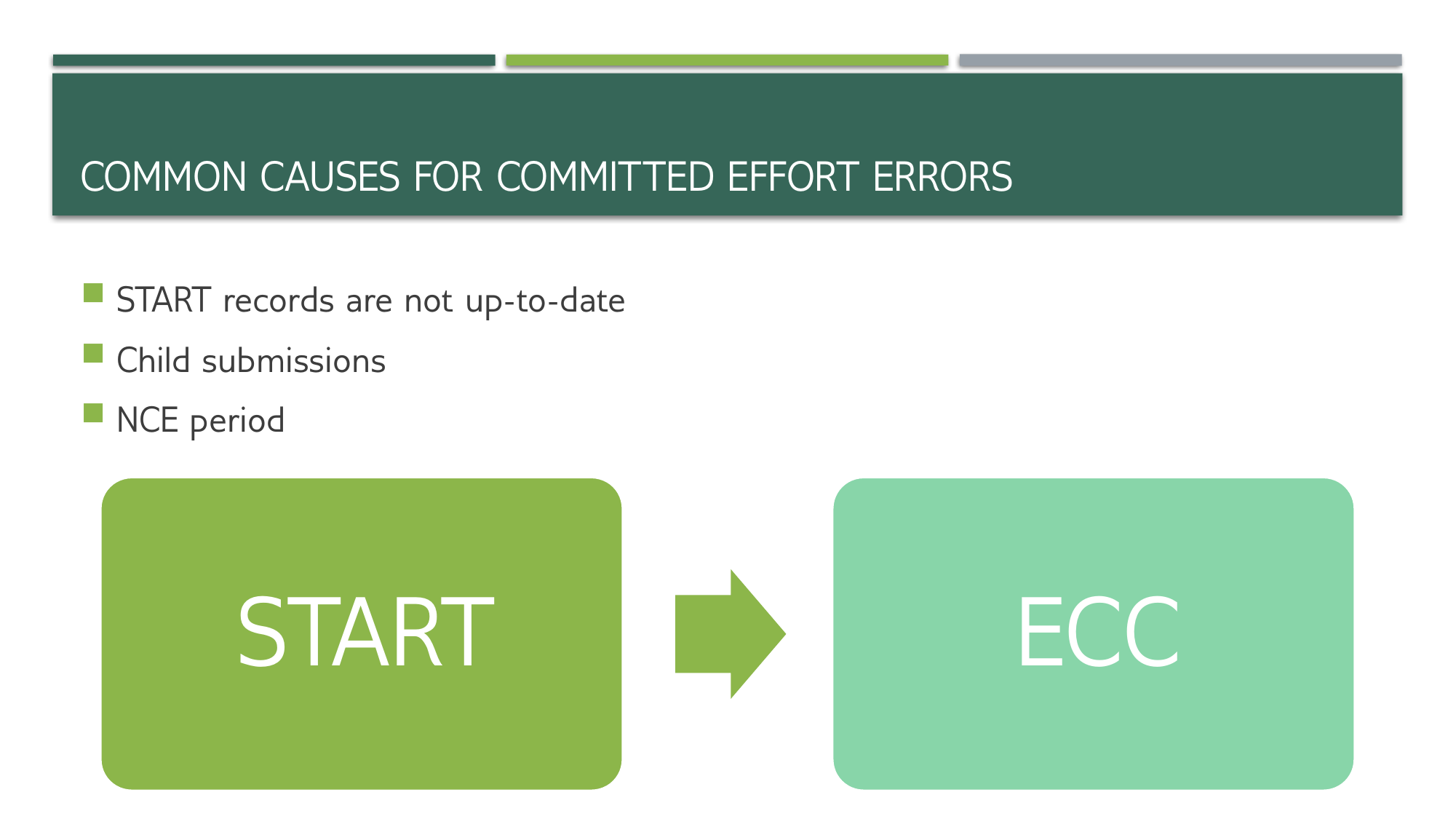

# Common Causes for Committed Effort Errors
START records are not up-to-date
Child submissions
NCE period

START

ECC